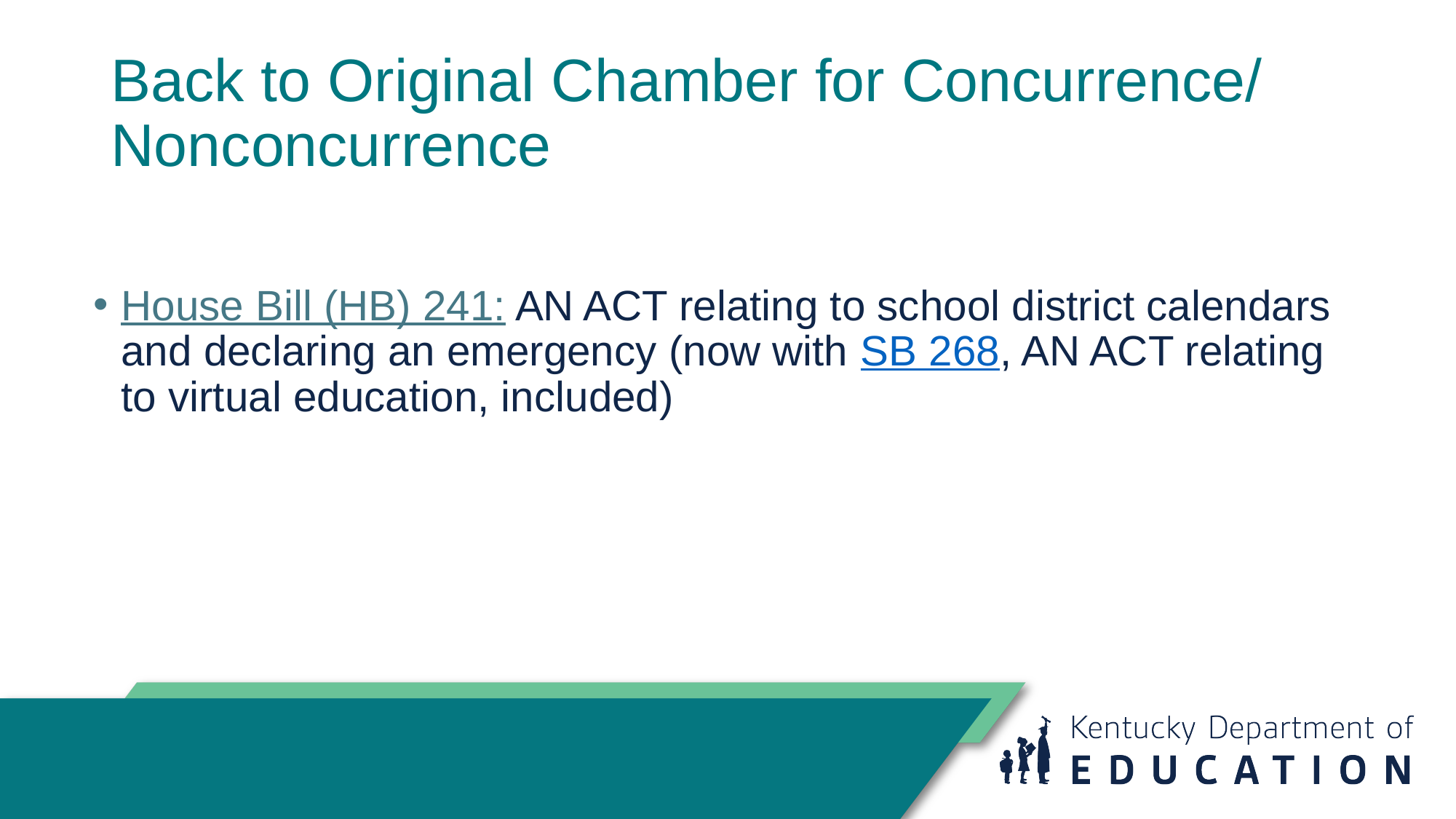

# Back to Original Chamber for Concurrence/ Nonconcurrence

House Bill (HB) 241: AN ACT relating to school district calendars and declaring an emergency (now with SB 268, AN ACT relating to virtual education, included)